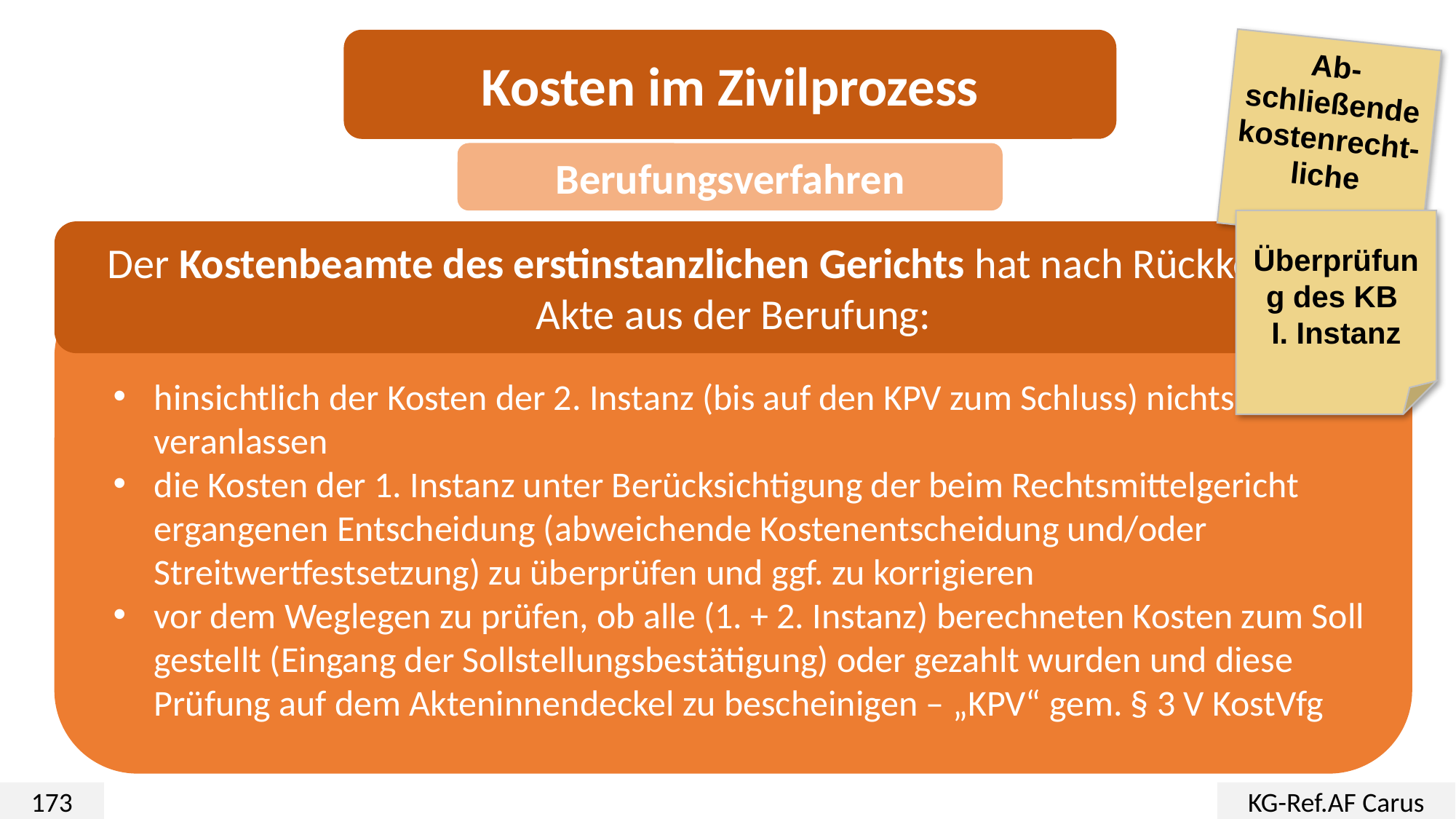

Kosten im Zivilprozess
Ab-schließende kostenrecht-liche
Berufungsverfahren
Überprüfung des KB
I. Instanz

Der Kostenbeamte des erstinstanzlichen Gerichts hat nach Rückkehr der Akte aus der Berufung:

hinsichtlich der Kosten der 2. Instanz (bis auf den KPV zum Schluss) nichts zu veranlassen
die Kosten der 1. Instanz unter Berücksichtigung der beim Rechtsmittelgericht ergangenen Entscheidung (abweichende Kostenentscheidung und/oder Streitwertfestsetzung) zu überprüfen und ggf. zu korrigieren
vor dem Weglegen zu prüfen, ob alle (1. + 2. Instanz) berechneten Kosten zum Soll gestellt (Eingang der Sollstellungsbestätigung) oder gezahlt wurden und diese Prüfung auf dem Akteninnendeckel zu bescheinigen – „KPV“ gem. § 3 V KostVfg

173
KG-Ref.AF Carus